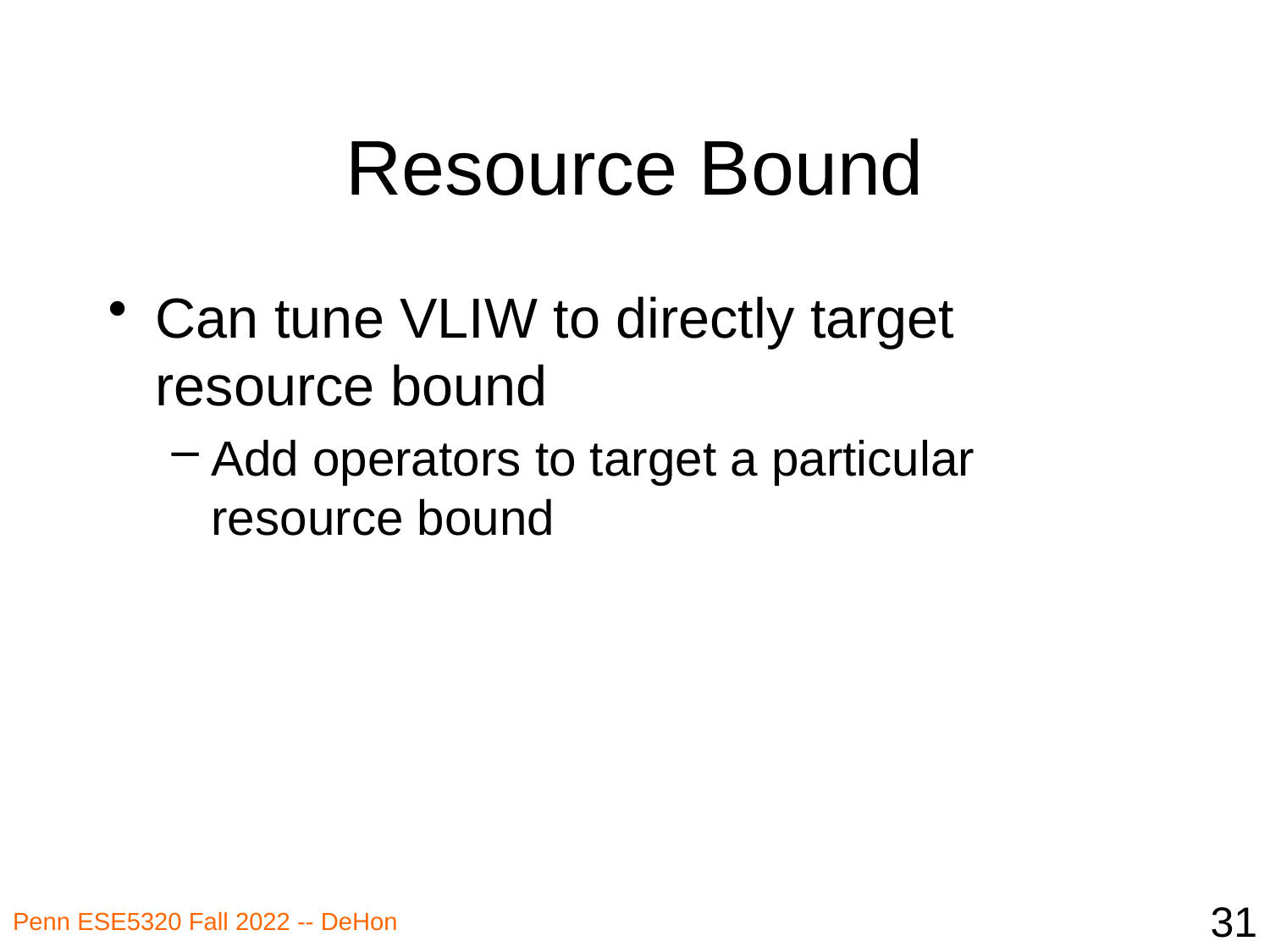

# Resource Bound
Can tune VLIW to directly target resource bound
Add operators to target a particular resource bound

31
Penn ESE5320 Fall 2022 -- DeHon